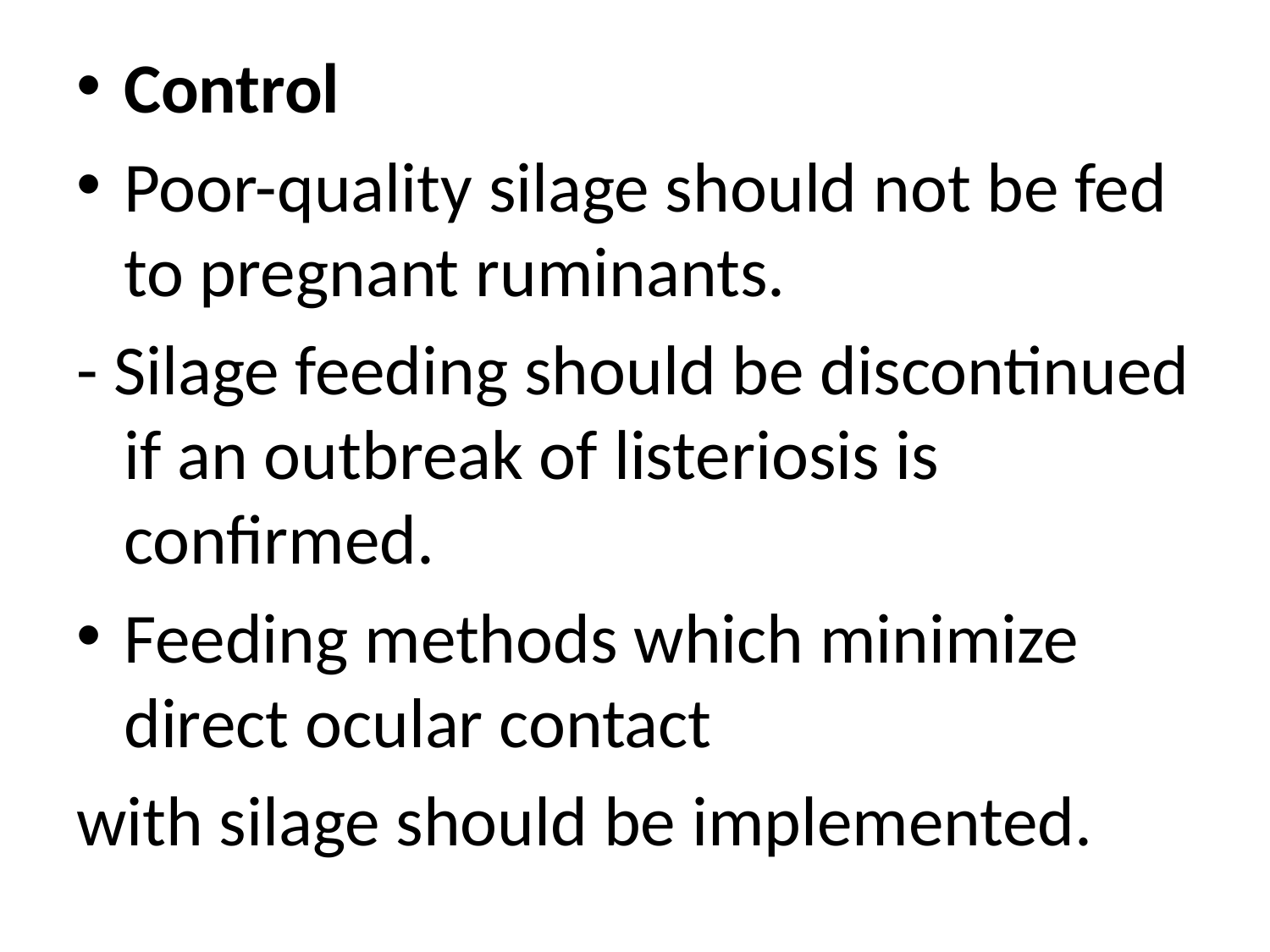

Control
Poor-quality silage should not be fed to pregnant ruminants.
- Silage feeding should be discontinued if an outbreak of listeriosis is confirmed.
Feeding methods which minimize direct ocular contact
with silage should be implemented.